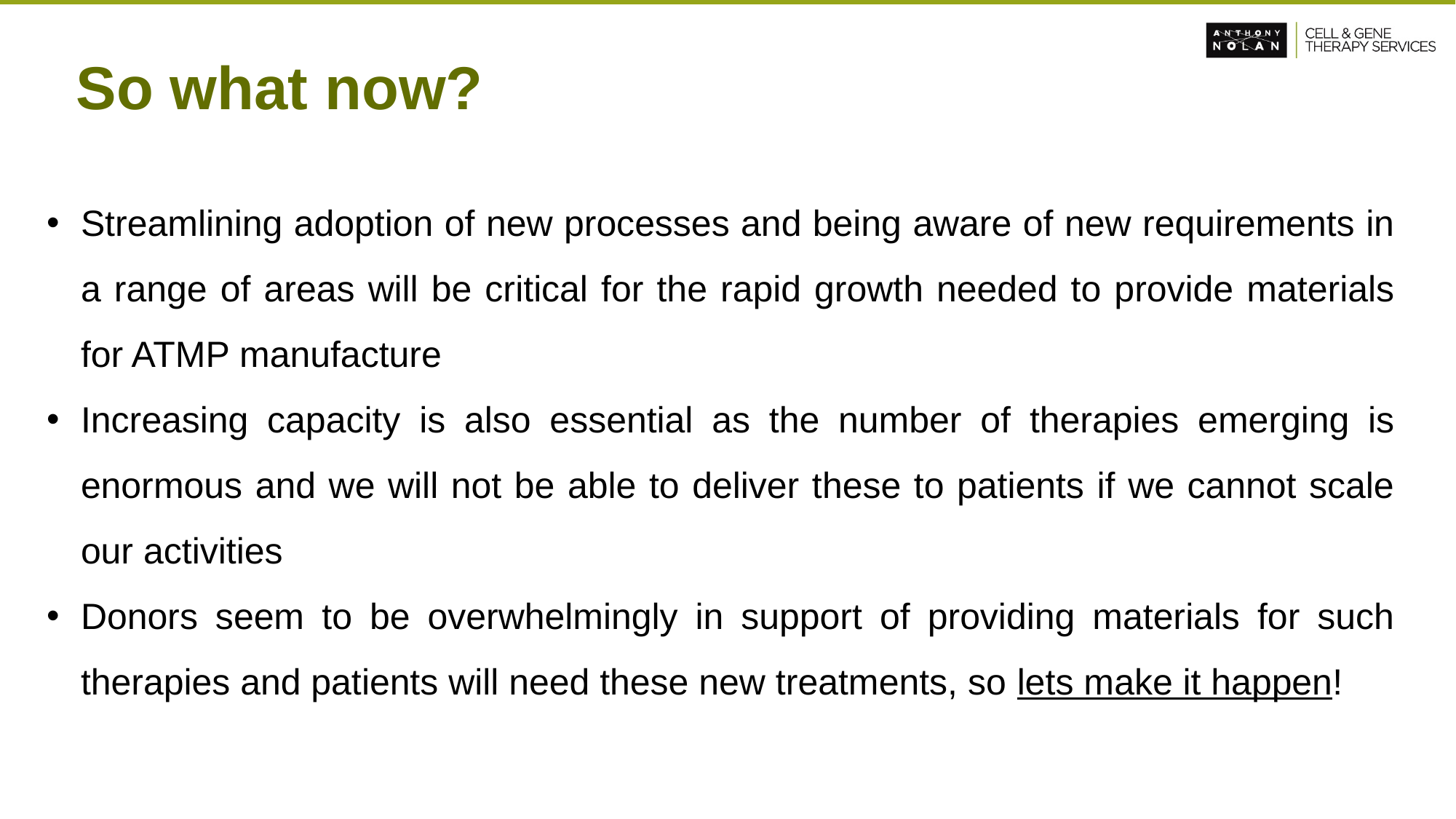

So what now?
Streamlining adoption of new processes and being aware of new requirements in a range of areas will be critical for the rapid growth needed to provide materials for ATMP manufacture
Increasing capacity is also essential as the number of therapies emerging is enormous and we will not be able to deliver these to patients if we cannot scale our activities
Donors seem to be overwhelmingly in support of providing materials for such therapies and patients will need these new treatments, so lets make it happen!